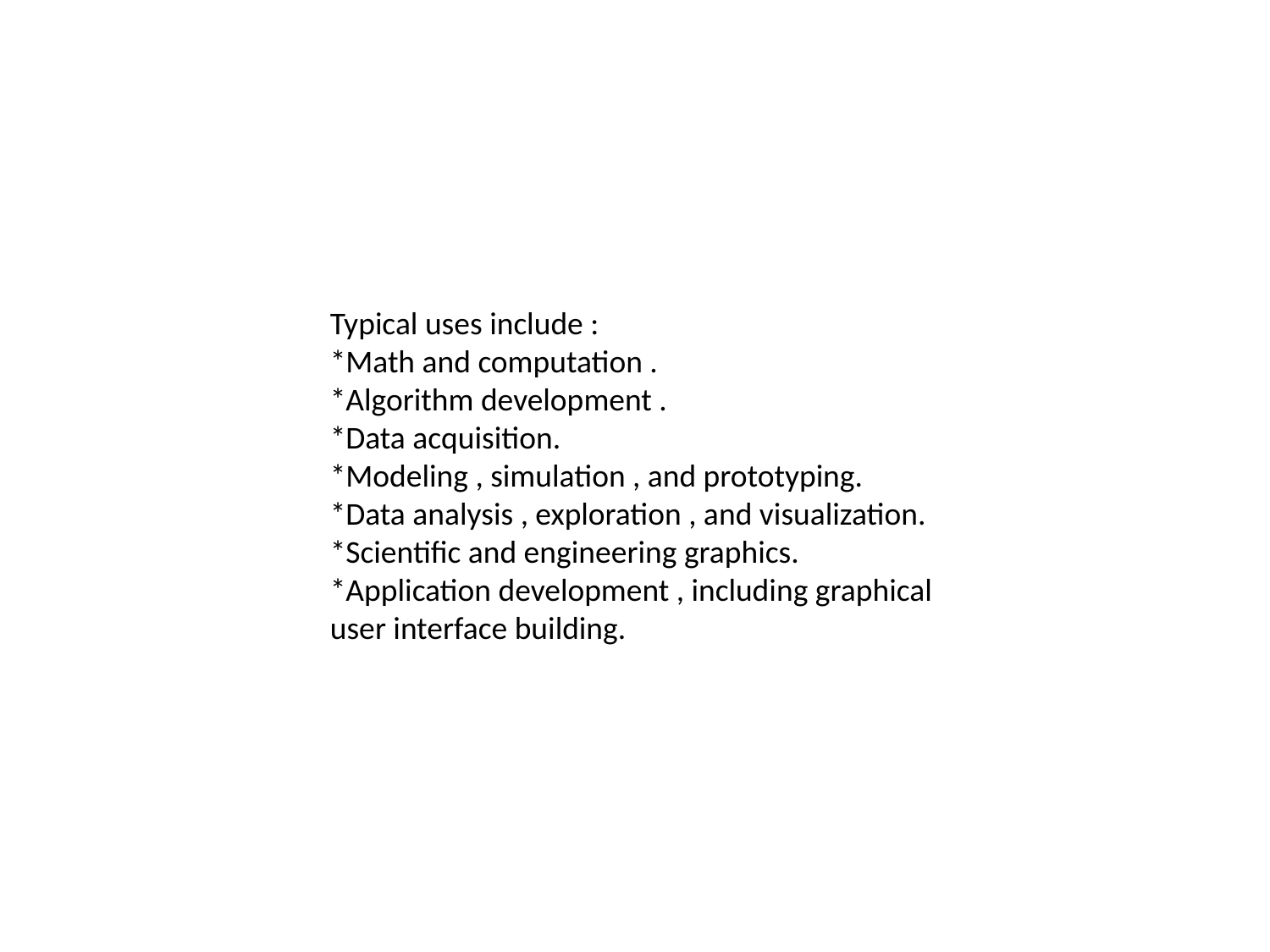

Typical uses include :
*Math and computation .
*Algorithm development .
*Data acquisition.
*Modeling , simulation , and prototyping.
*Data analysis , exploration , and visualization.
*Scientific and engineering graphics.
*Application development , including graphical user interface building.